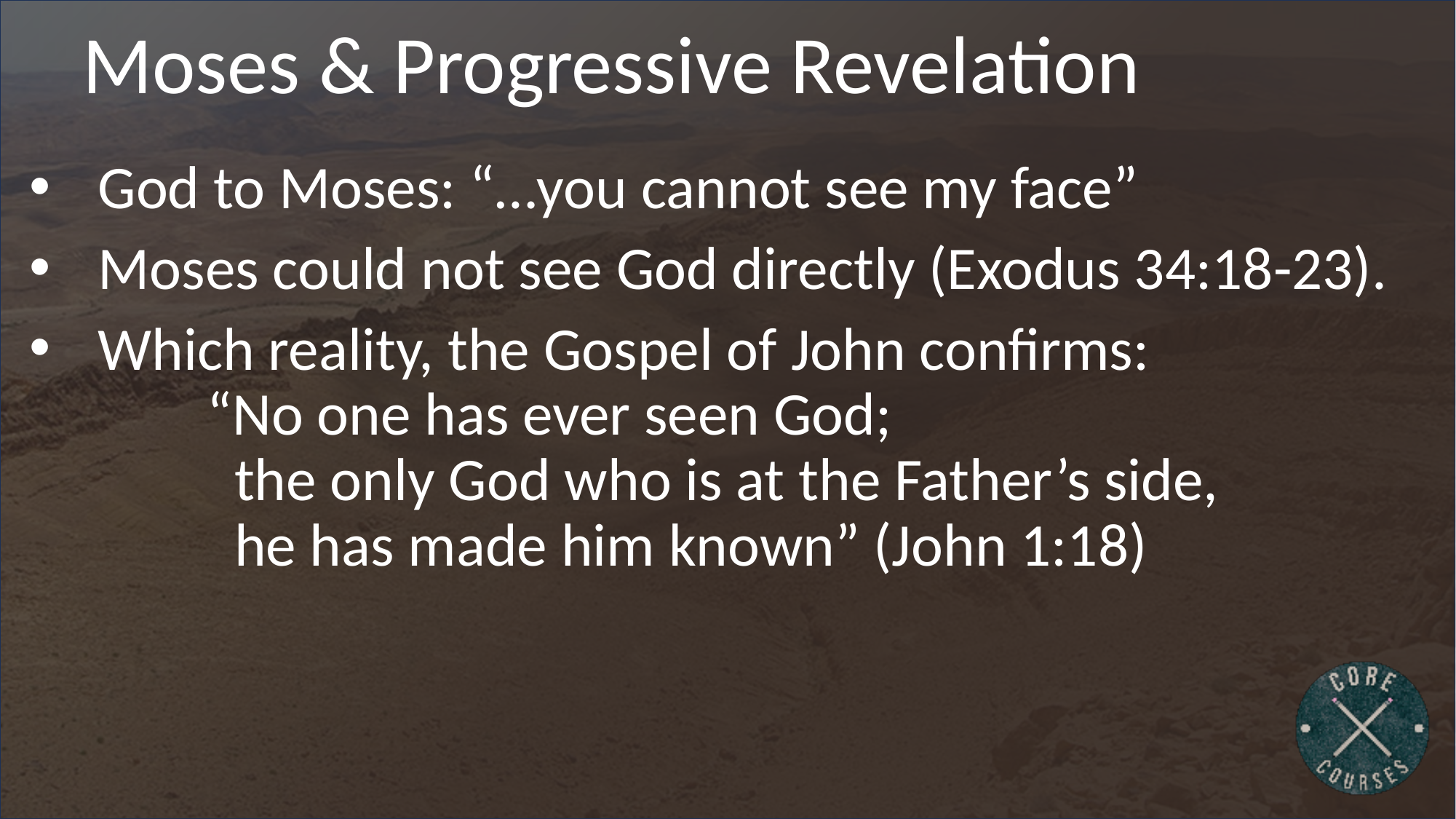

# Moses & Progressive Revelation
God to Moses: “…you cannot see my face”
Moses could not see God directly (Exodus 34:18-23).
Which reality, the Gospel of John confirms:
	“No one has ever seen God;
	  the only God who is at the Father’s side,
	  he has made him known” (John 1:18)